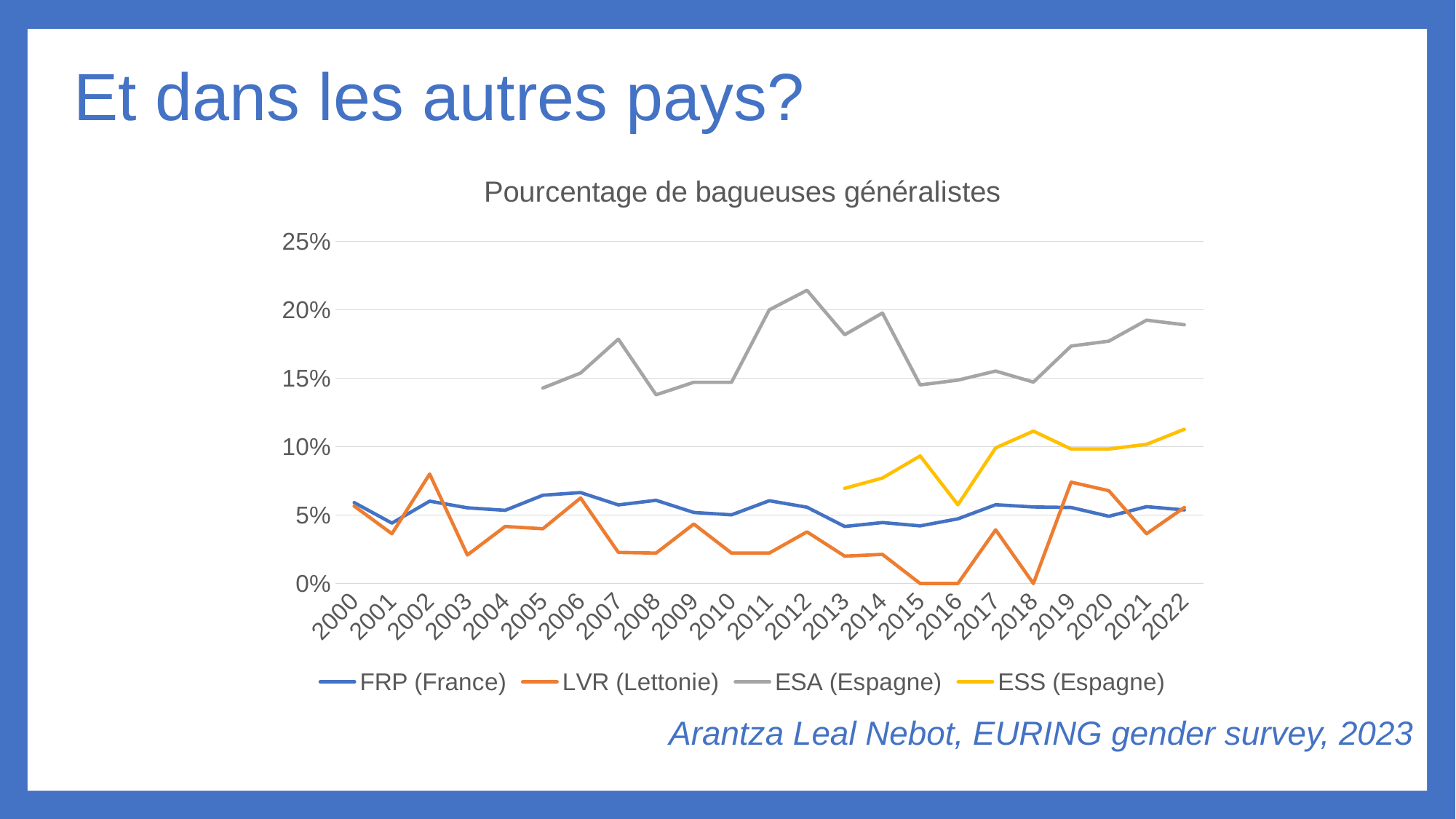

# Et dans les autres pays?

### Chart: Pourcentage de bagueuses généralistes

| Category | FRP (France) | LVR (Lettonie) | ESA (Espagne) | ESS (Espagne) |
|---|---|---|---|---|
| 2000 | 0.05913978494623656 | 0.05660377358490566 | None | None |
| 2001 | 0.04411764705882353 | 0.03636363636363636 | None | None |
| 2002 | 0.06018518518518518 | 0.08 | None | None |
| 2003 | 0.05531914893617021 | 0.020833333333333332 | None | None |
| 2004 | 0.053497942386831275 | 0.041666666666666664 | None | None |
| 2005 | 0.06451612903225806 | 0.04 | 0.14285714285714285 | None |
| 2006 | 0.0664451827242525 | 0.0625 | 0.15384615384615385 | None |
| 2007 | 0.057432432432432436 | 0.022727272727272728 | 0.17857142857142858 | None |
| 2008 | 0.060810810810810814 | 0.022222222222222223 | 0.13793103448275862 | None |
| 2009 | 0.05190311418685121 | 0.043478260869565216 | 0.14705882352941177 | None |
| 2010 | 0.05017921146953405 | 0.022222222222222223 | 0.14705882352941177 | None |
| 2011 | 0.060498220640569395 | 0.022222222222222223 | 0.2 | None |
| 2012 | 0.05574912891986063 | 0.03773584905660377 | 0.21428571428571427 | None |
| 2013 | 0.041666666666666664 | 0.02 | 0.18181818181818182 | 0.06952965235173825 |
| 2014 | 0.04452054794520548 | 0.02127659574468085 | 0.19767441860465115 | 0.07708779443254818 |
| 2015 | 0.042105263157894736 | 0.0 | 0.14516129032258066 | 0.09322033898305085 |
| 2016 | 0.04727272727272727 | 0.0 | 0.14864864864864866 | 0.05752212389380531 |
| 2017 | 0.05755395683453238 | 0.0392156862745098 | 0.15527950310559005 | 0.09911894273127753 |
| 2018 | 0.055944055944055944 | 0.0 | 0.14720812182741116 | 0.11135371179039301 |
| 2019 | 0.05555555555555555 | 0.07407407407407407 | 0.17355371900826447 | 0.09828009828009827 |
| 2020 | 0.04912280701754386 | 0.06779661016949153 | 0.17712177121771217 | 0.09828009828009827 |
| 2021 | 0.056140350877192984 | 0.03636363636363636 | 0.19245283018867926 | 0.1016949152542373 |
| 2022 | 0.053763440860215055 | 0.05555555555555555 | 0.1890909090909091 | 0.11270983213429256 |
Arantza Leal Nebot, EURING gender survey, 2023